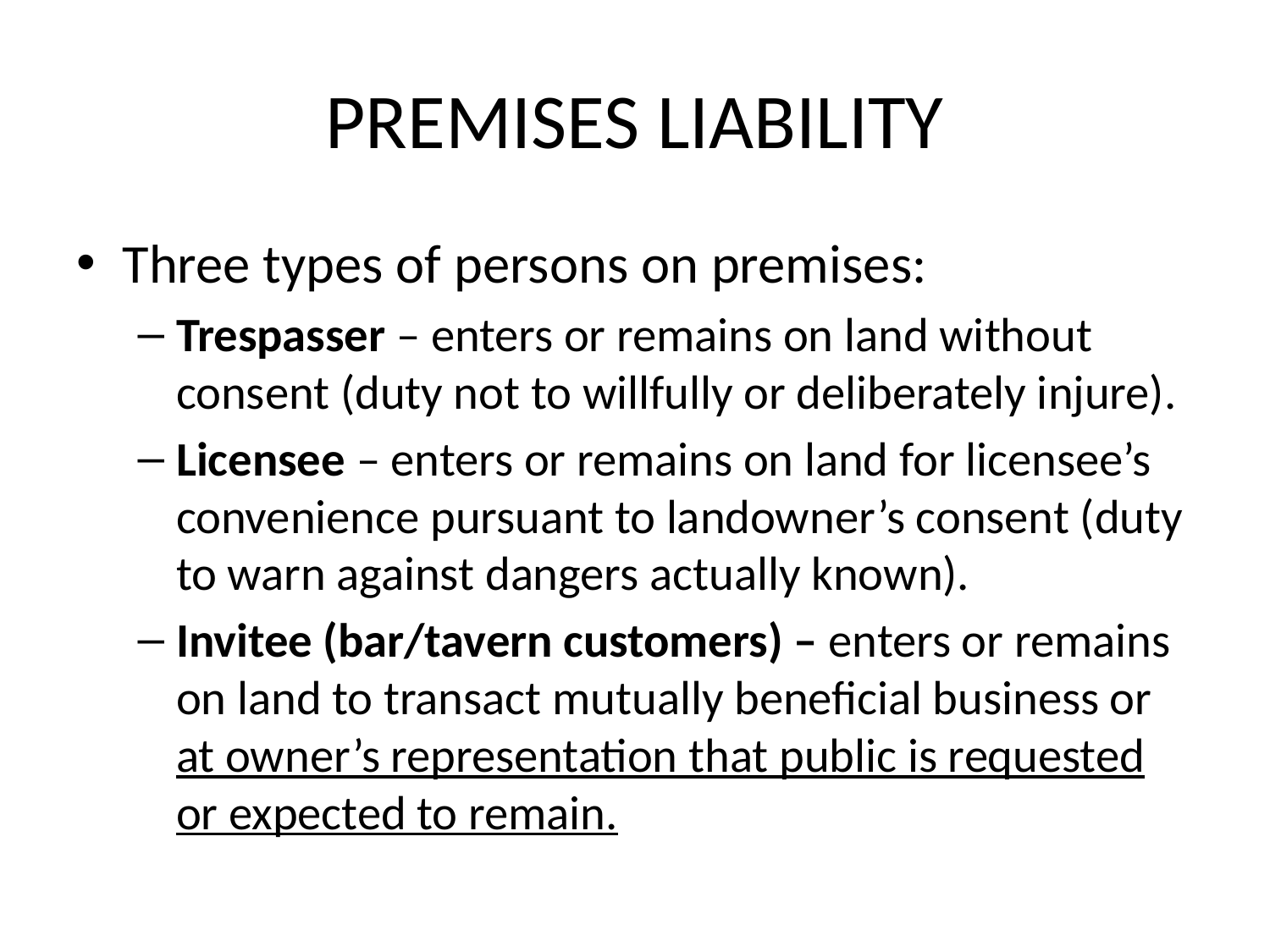

# Premises Liability
Three types of persons on premises:
Trespasser – enters or remains on land without consent (duty not to willfully or deliberately injure).
Licensee – enters or remains on land for licensee’s convenience pursuant to landowner’s consent (duty to warn against dangers actually known).
Invitee (bar/tavern customers) – enters or remains on land to transact mutually beneficial business or at owner’s representation that public is requested or expected to remain.